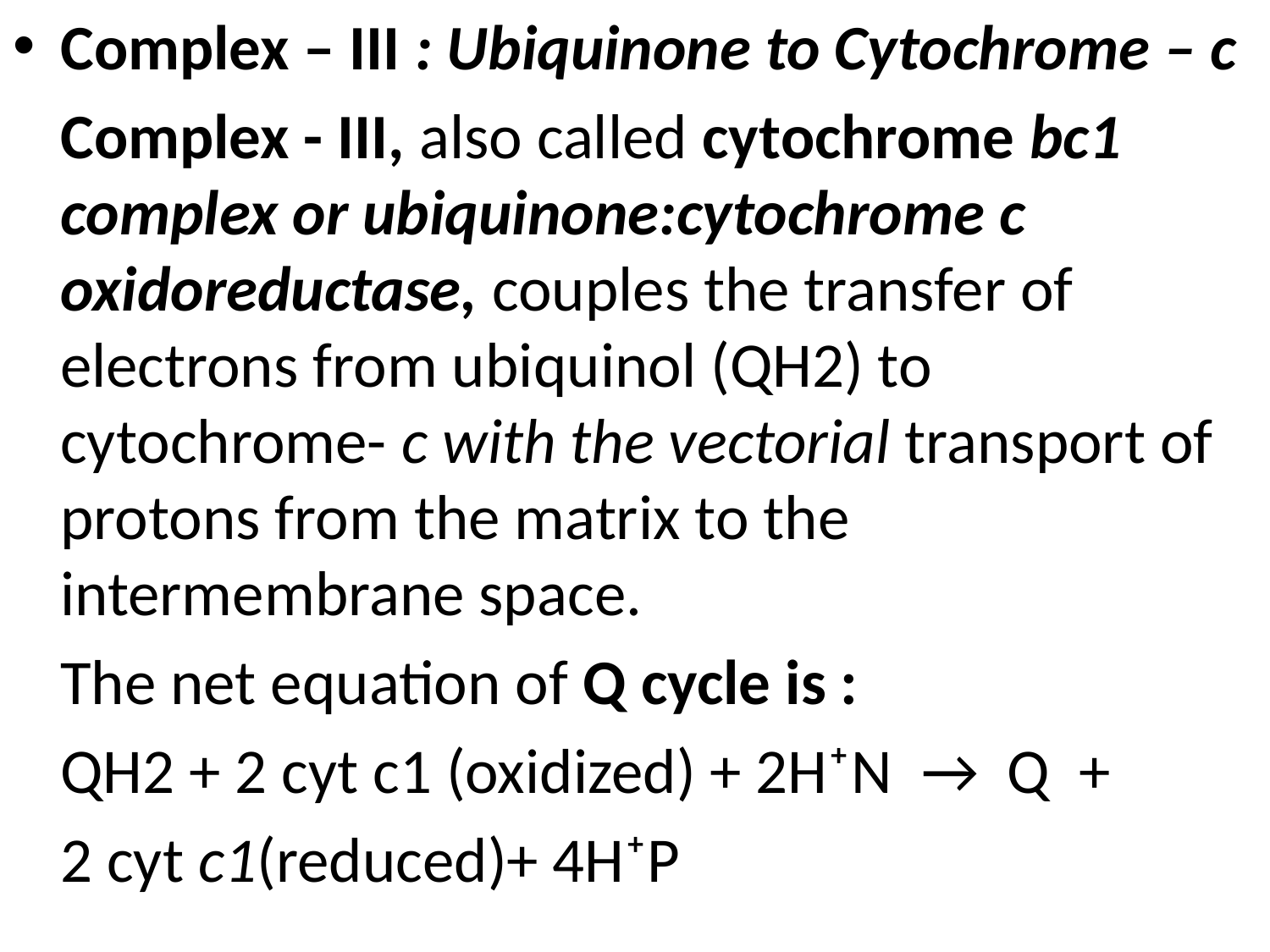

Complex – III : Ubiquinone to Cytochrome – c
	Complex - III, also called cytochrome bc1 complex or ubiquinone:cytochrome c oxidoreductase, couples the transfer of electrons from ubiquinol (QH2) to cytochrome- c with the vectorial transport of protons from the matrix to the intermembrane space.
	The net equation of Q cycle is :
	QH2 + 2 cyt c1 (oxidized) + 2H⁺N  →  Q  +
	2 cyt c1(reduced)+ 4H⁺P